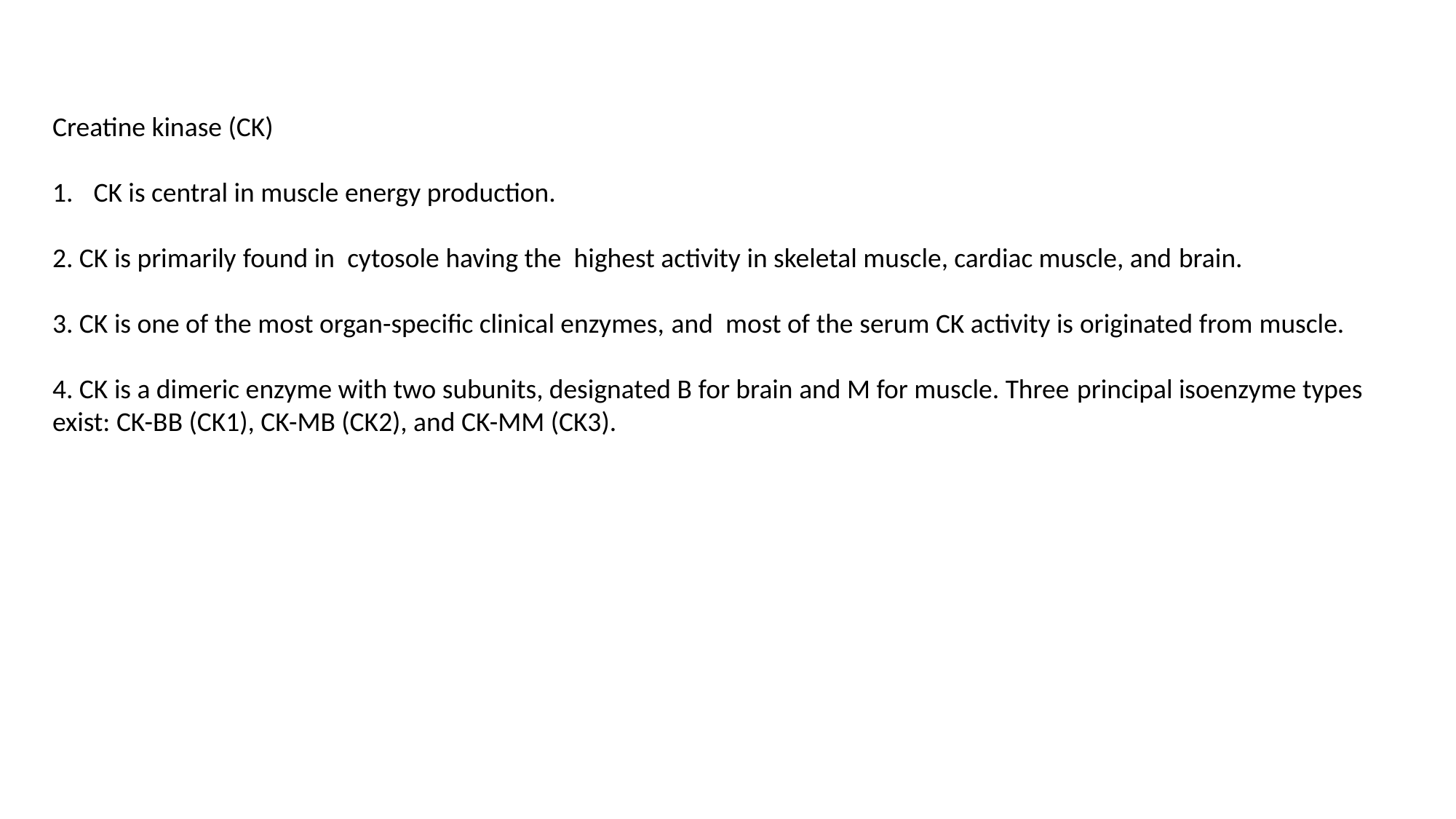

Creatine kinase (CK)
CK is central in muscle energy production.

2. CK is primarily found in  cytosole having the  highest activity in skeletal muscle, cardiac muscle, and brain.
3. CK is one of the most organ-specific clinical enzymes, and  most of the serum CK activity is originated from muscle.

4. CK is a dimeric enzyme with two subunits, designated B for brain and M for muscle. Three principal isoenzyme types exist: CK-BB (CK1), CK-MB (CK2), and CK-MM (CK3).